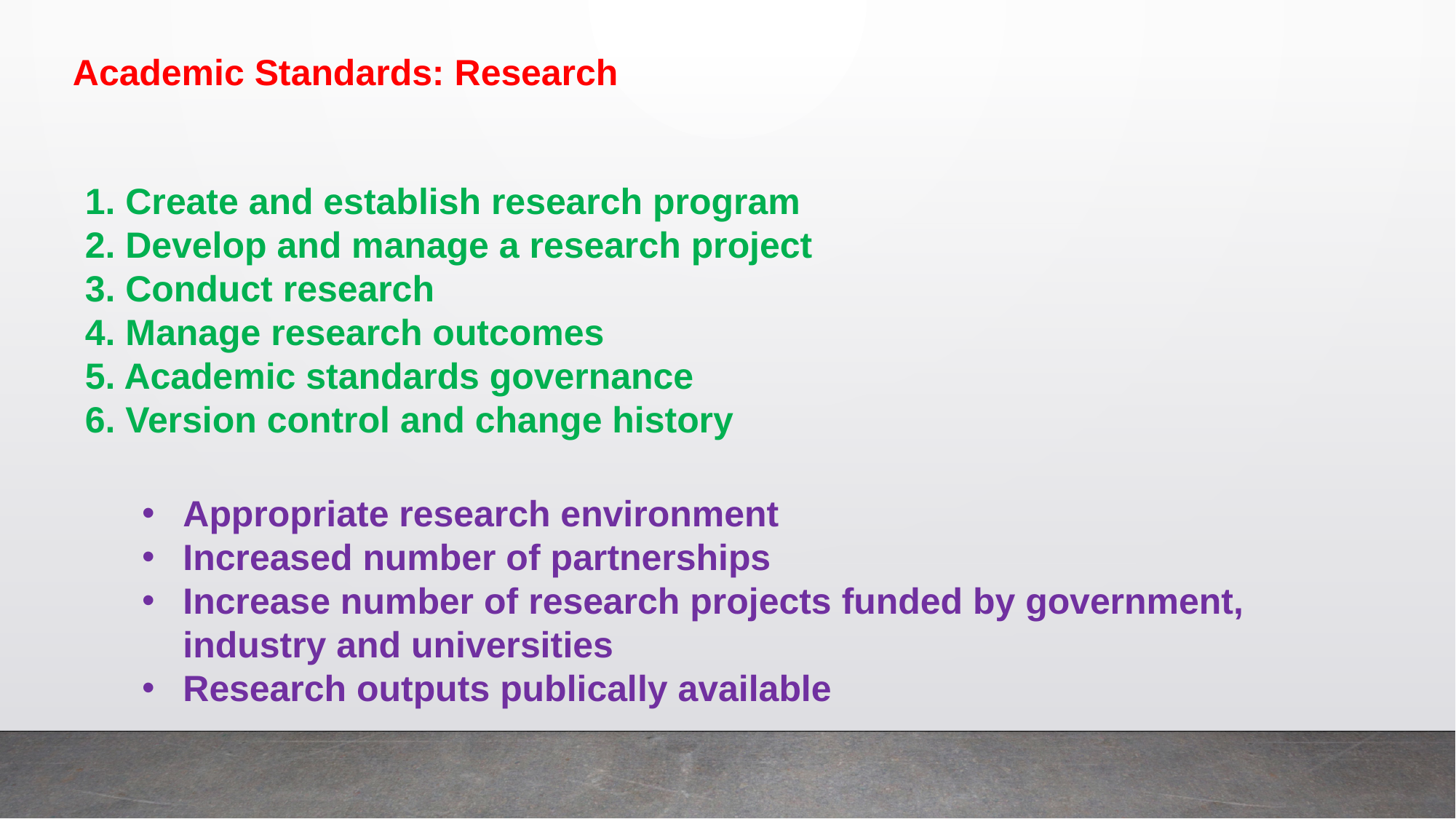

Academic Standards: Research

1. Create and establish research program
2. Develop and manage a research project
3. Conduct research
4. Manage research outcomes
5. Academic standards governance
6. Version control and change history

Appropriate research environment
Increased number of partnerships
Increase number of research projects funded by government, industry and universities
Research outputs publically available